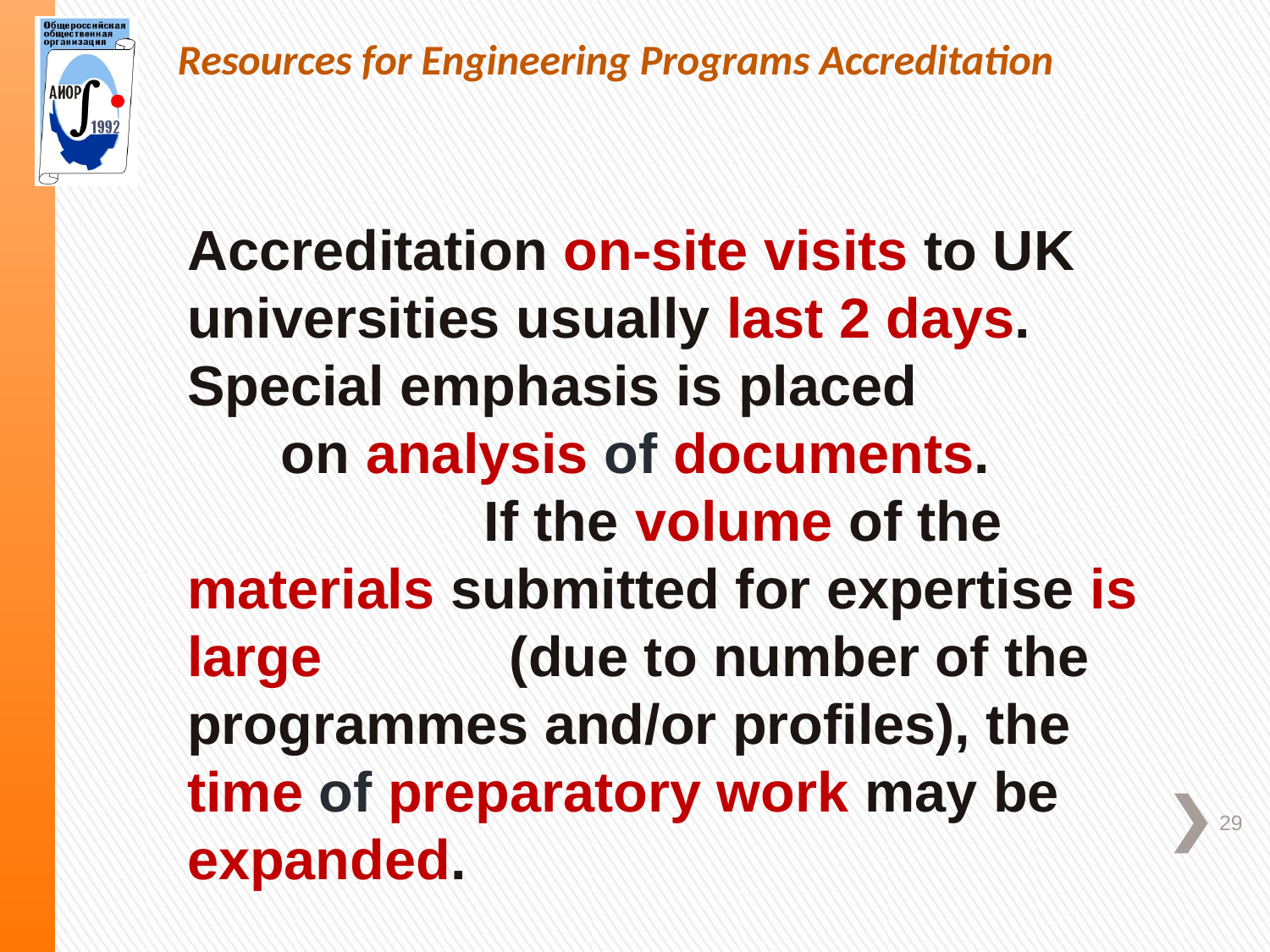

Resources for Engineering Programs Accreditation
Accreditation on-site visits to UK universities usually last 2 days.
Special emphasis is placed                        on analysis of documents.                                If the volume of the materials submitted for expertise is large            (due to number of the programmes and/or profiles), the time of preparatory work may be expanded.
29